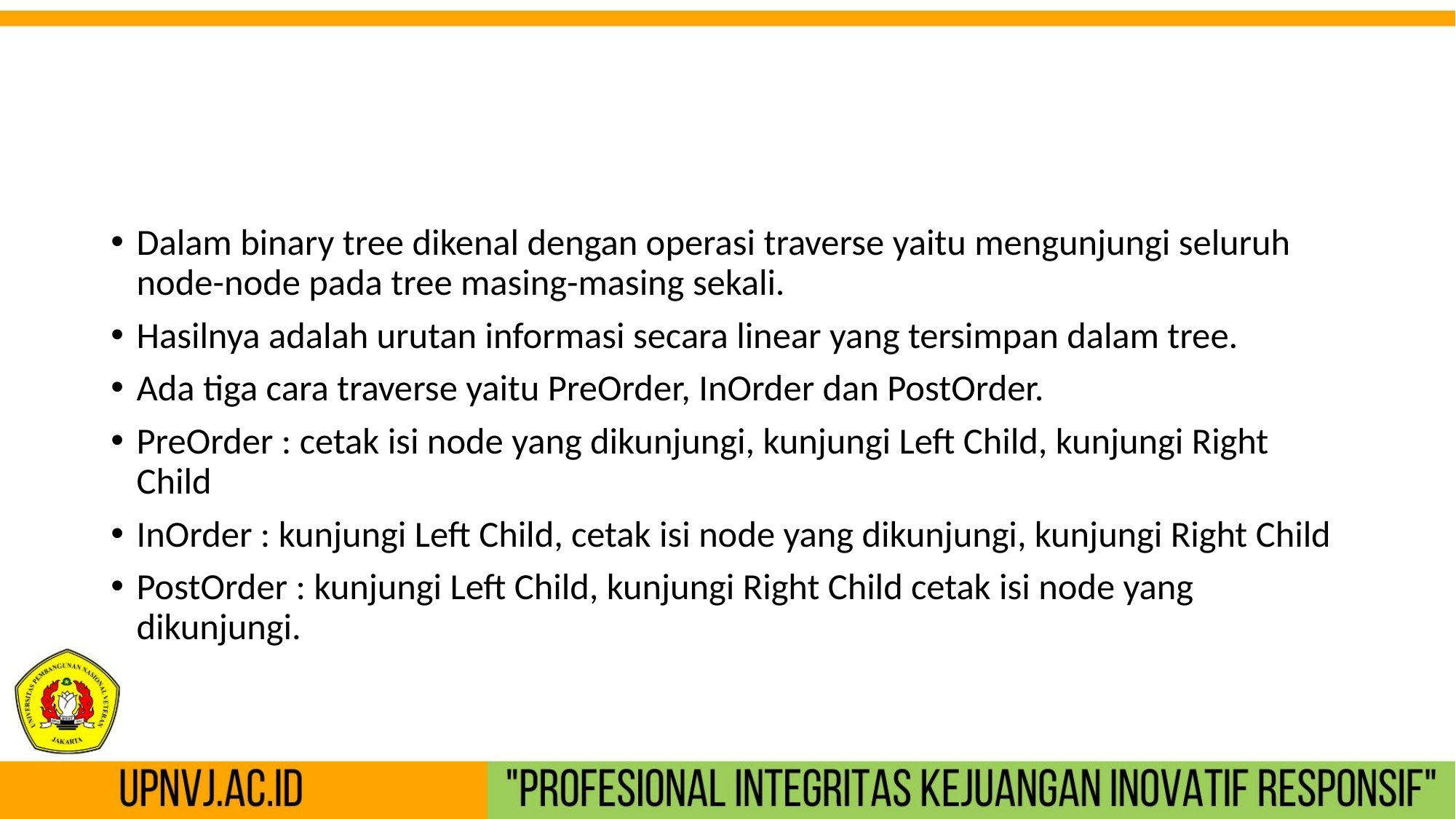

#
Dalam binary tree dikenal dengan operasi traverse yaitu mengunjungi seluruh node-node pada tree masing-masing sekali.
Hasilnya adalah urutan informasi secara linear yang tersimpan dalam tree.
Ada tiga cara traverse yaitu PreOrder, InOrder dan PostOrder.
PreOrder : cetak isi node yang dikunjungi, kunjungi Left Child, kunjungi Right Child
InOrder : kunjungi Left Child, cetak isi node yang dikunjungi, kunjungi Right Child
PostOrder : kunjungi Left Child, kunjungi Right Child cetak isi node yang dikunjungi.